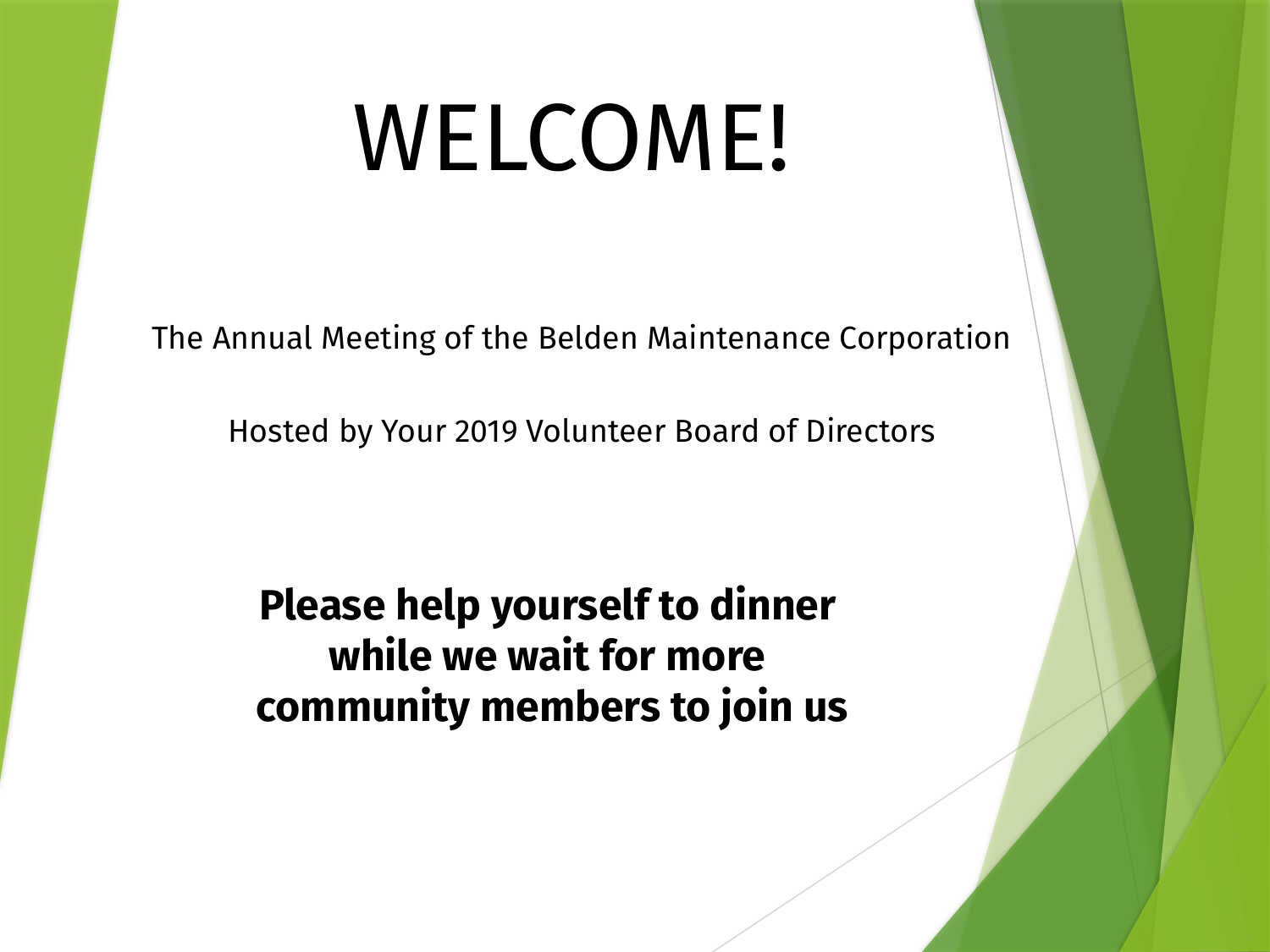

# WELCOME!
The Annual Meeting of the Belden Maintenance Corporation
Hosted by Your 2019 Volunteer Board of Directors
Please help yourself to dinner
while we wait for more
community members to join us